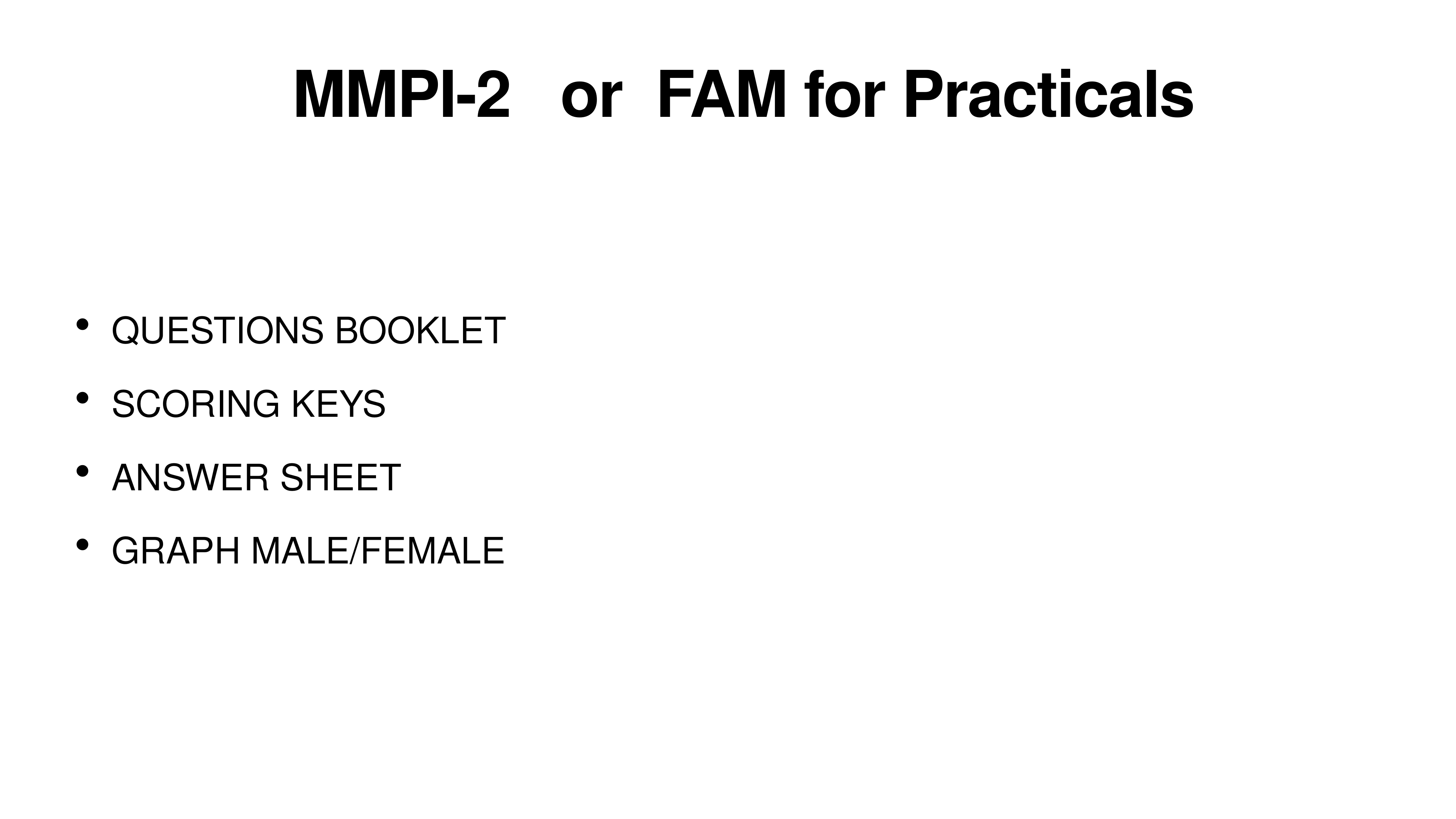

# MMPI-2   or  FAM for Practicals

QUESTIONS BOOKLET
SCORING KEYS
ANSWER SHEET
GRAPH MALE/FEMALE